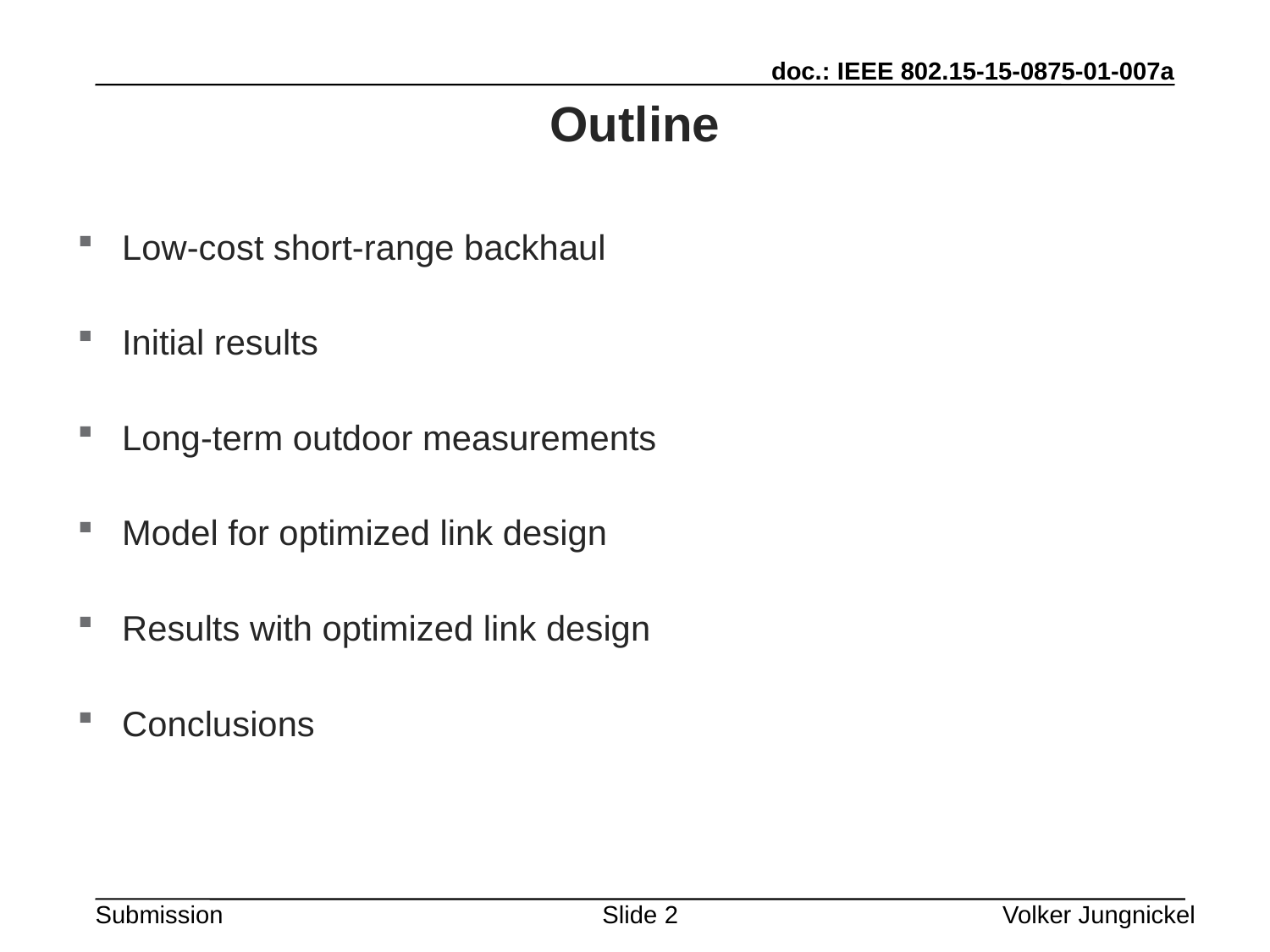

Outline
Low-cost short-range backhaul
Initial results
Long-term outdoor measurements
Model for optimized link design
Results with optimized link design
Conclusions